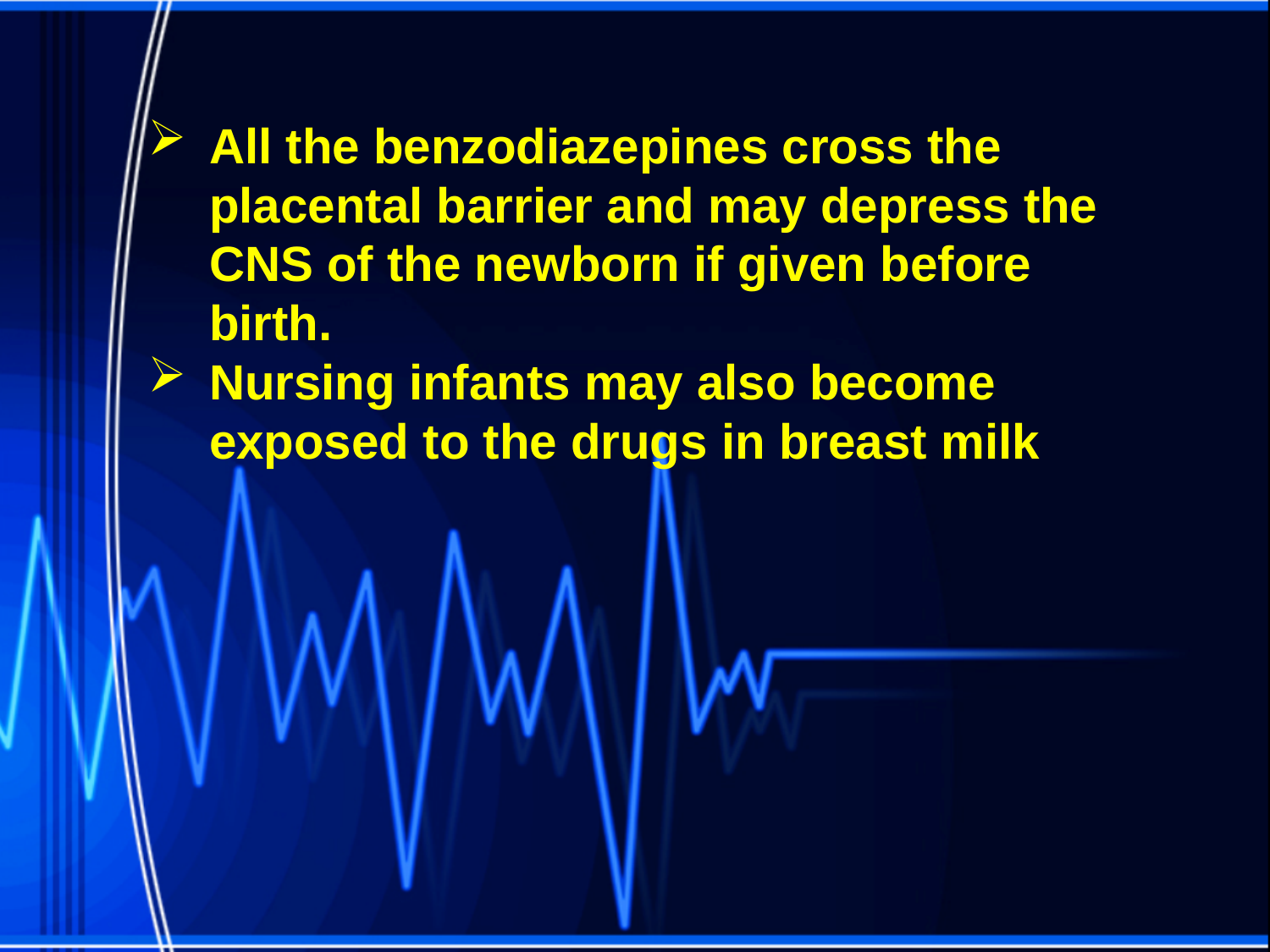

All the benzodiazepines cross the placental barrier and may depress the CNS of the newborn if given before birth.
Nursing infants may also become exposed to the drugs in breast milk